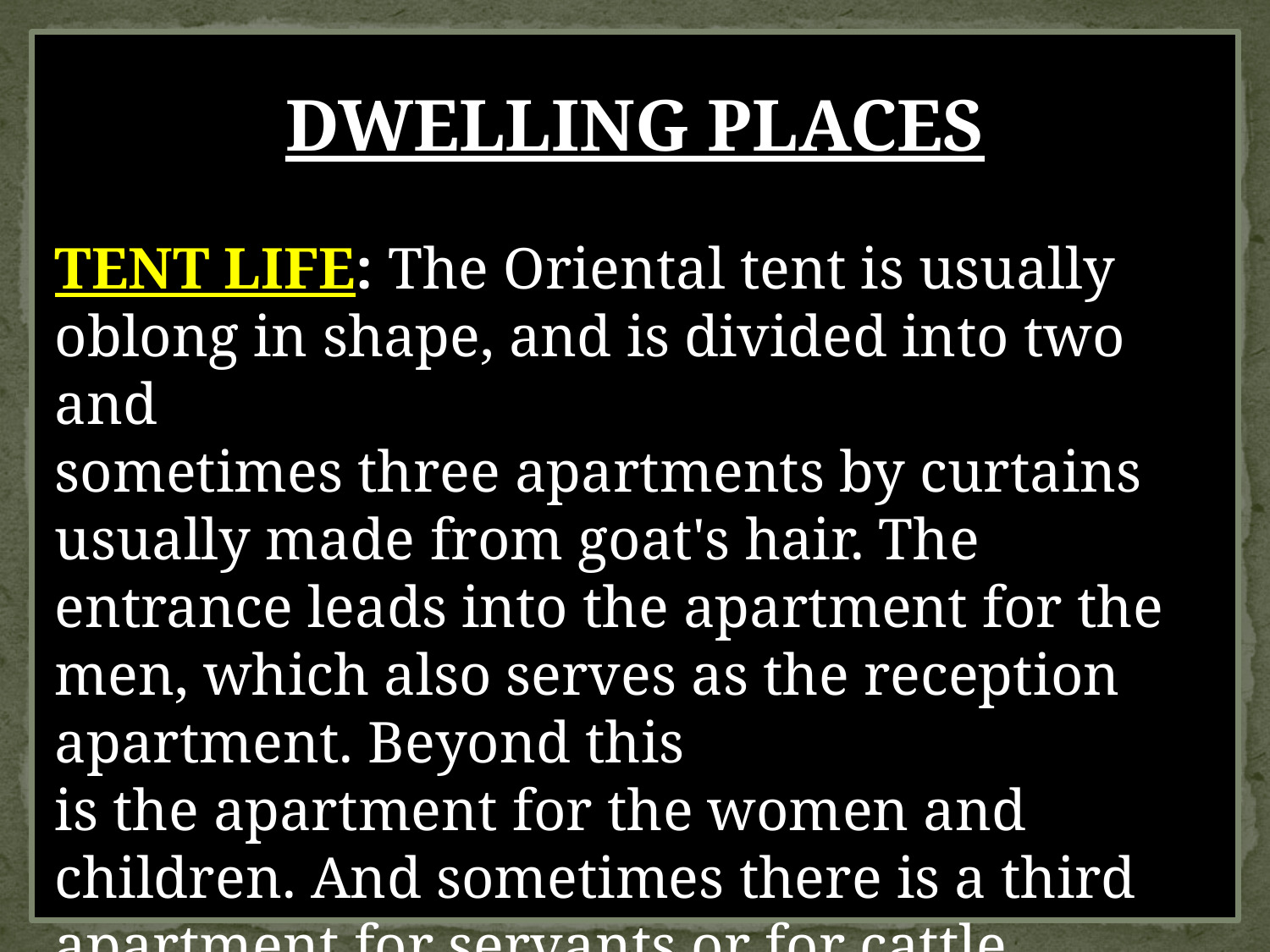

DWELLING PLACES

TENT LIFE: The Oriental tent is usually oblong in shape, and is divided into two and
sometimes three apartments by curtains usually made from goat's hair. The entrance leads into the apartment for the men, which also serves as the reception apartment. Beyond this
is the apartment for the women and children. And sometimes there is a third apartment for servants or for cattle.